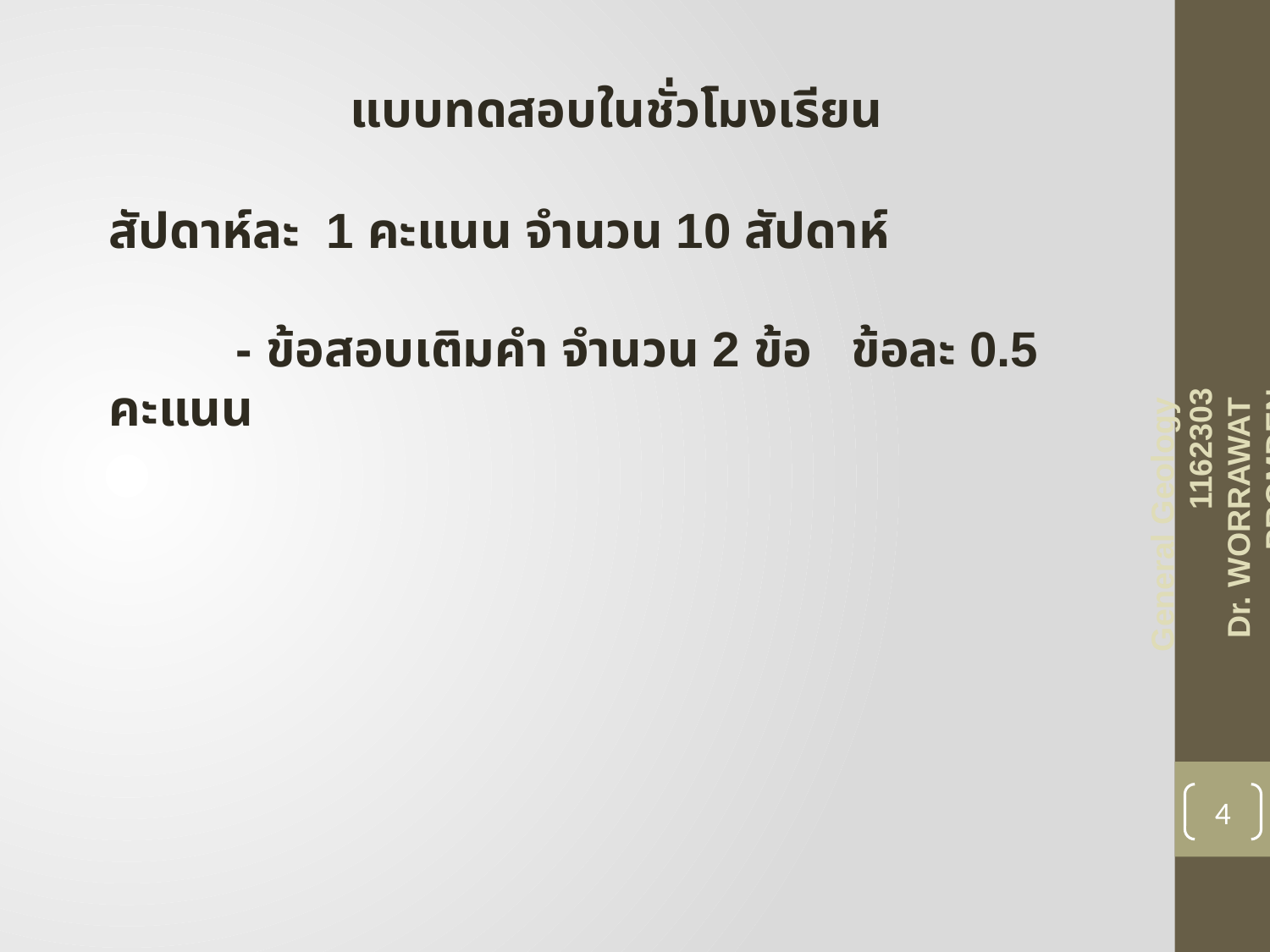

แบบทดสอบในชั่วโมงเรียน
สัปดาห์ละ  1 คะแนน จำนวน 10 สัปดาห์

	- ข้อสอบเติมคำ จำนวน 2 ข้อ   ข้อละ 0.5 คะแนน

General Geology  1162303
Dr. WORRAWAT  PROMDEN
4